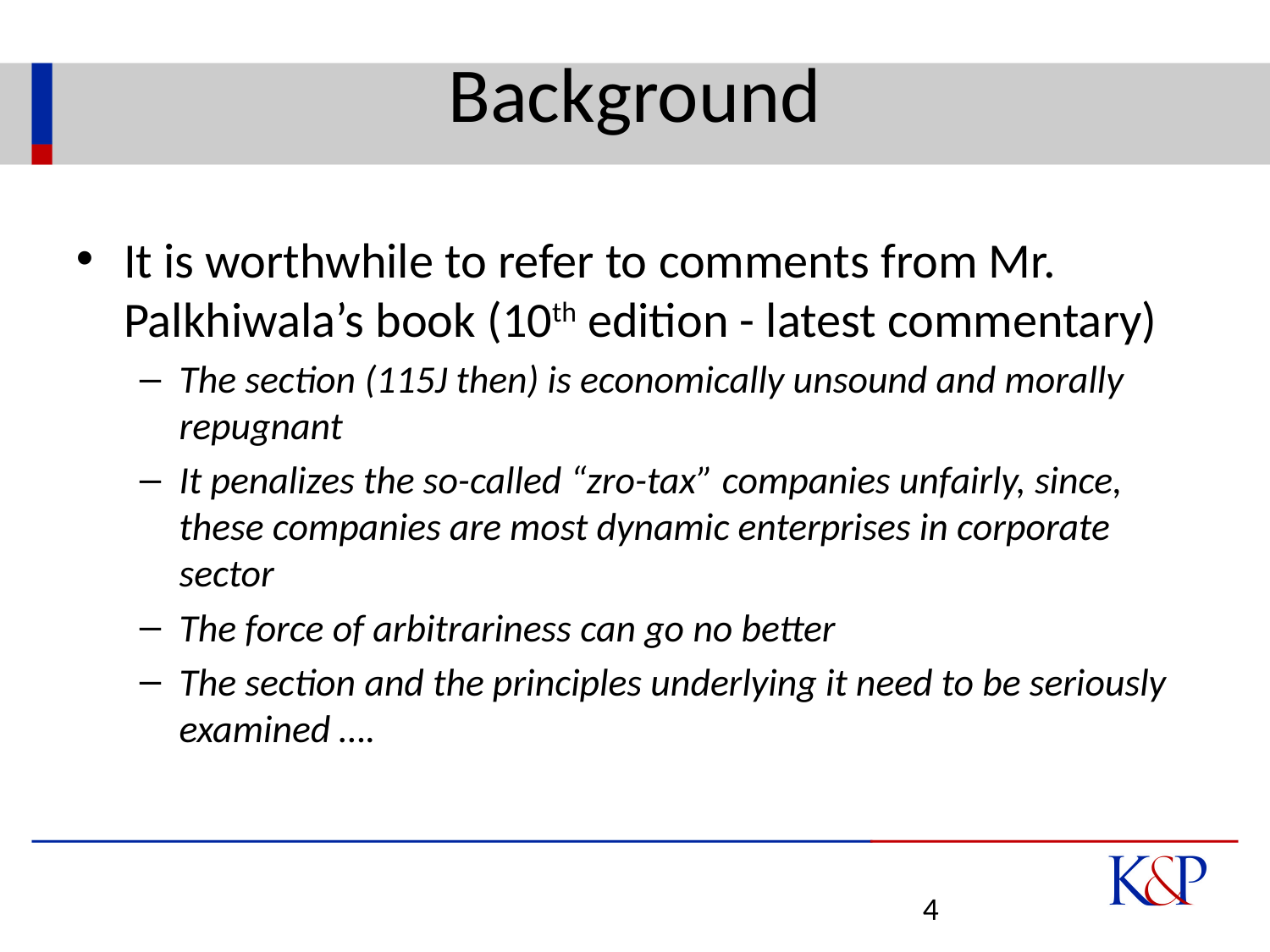

# Background
It is worthwhile to refer to comments from Mr. Palkhiwala’s book (10th edition - latest commentary)
The section (115J then) is economically unsound and morally repugnant
It penalizes the so-called “zro-tax” companies unfairly, since, these companies are most dynamic enterprises in corporate sector
The force of arbitrariness can go no better
The section and the principles underlying it need to be seriously examined ….

4